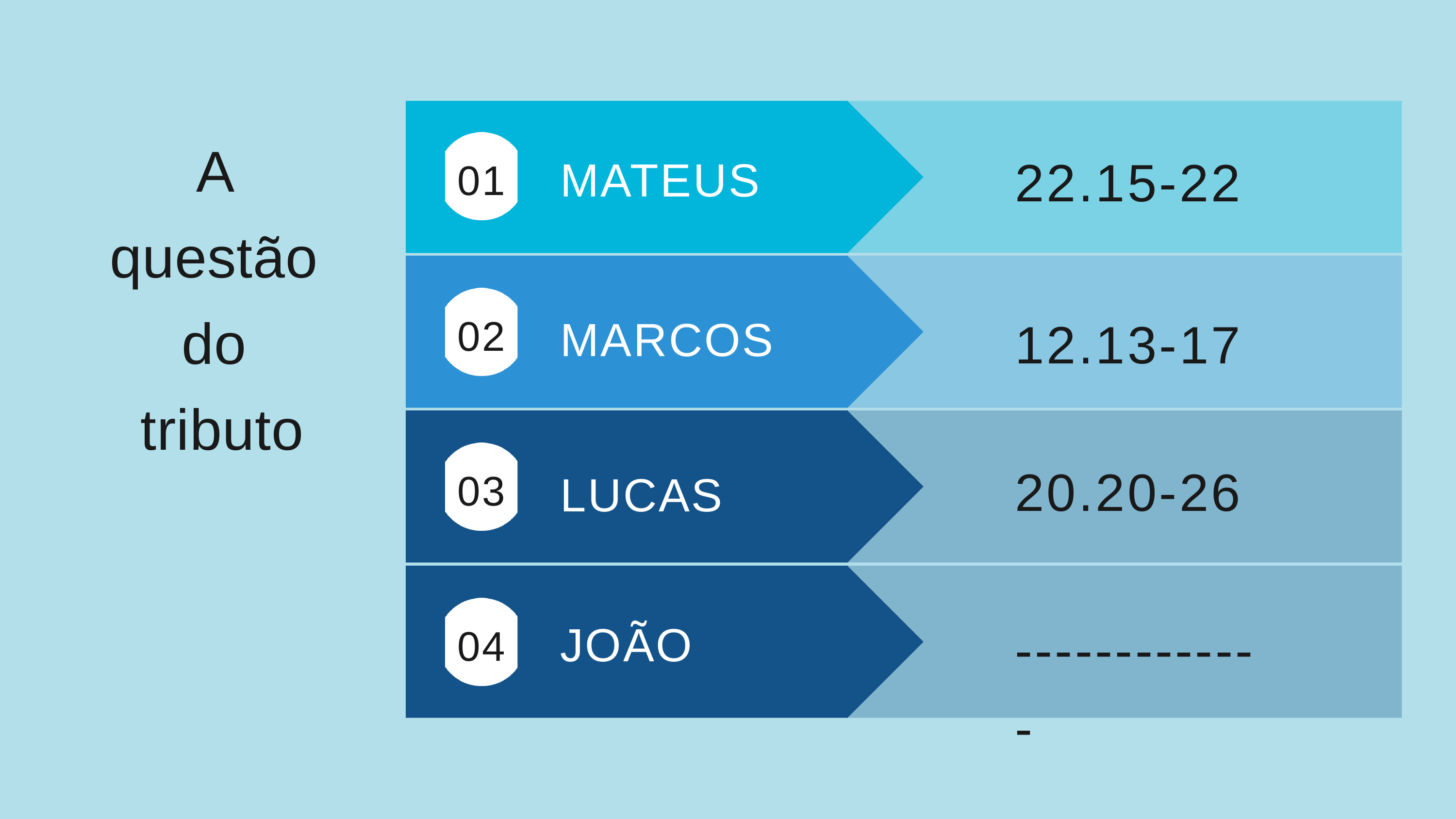

A
questão
do
tributo

01
22.15-22
MATEUS

02
12.13-17
MARCOS

03
20.20-26
LUCAS

04
-------------
JOÃO